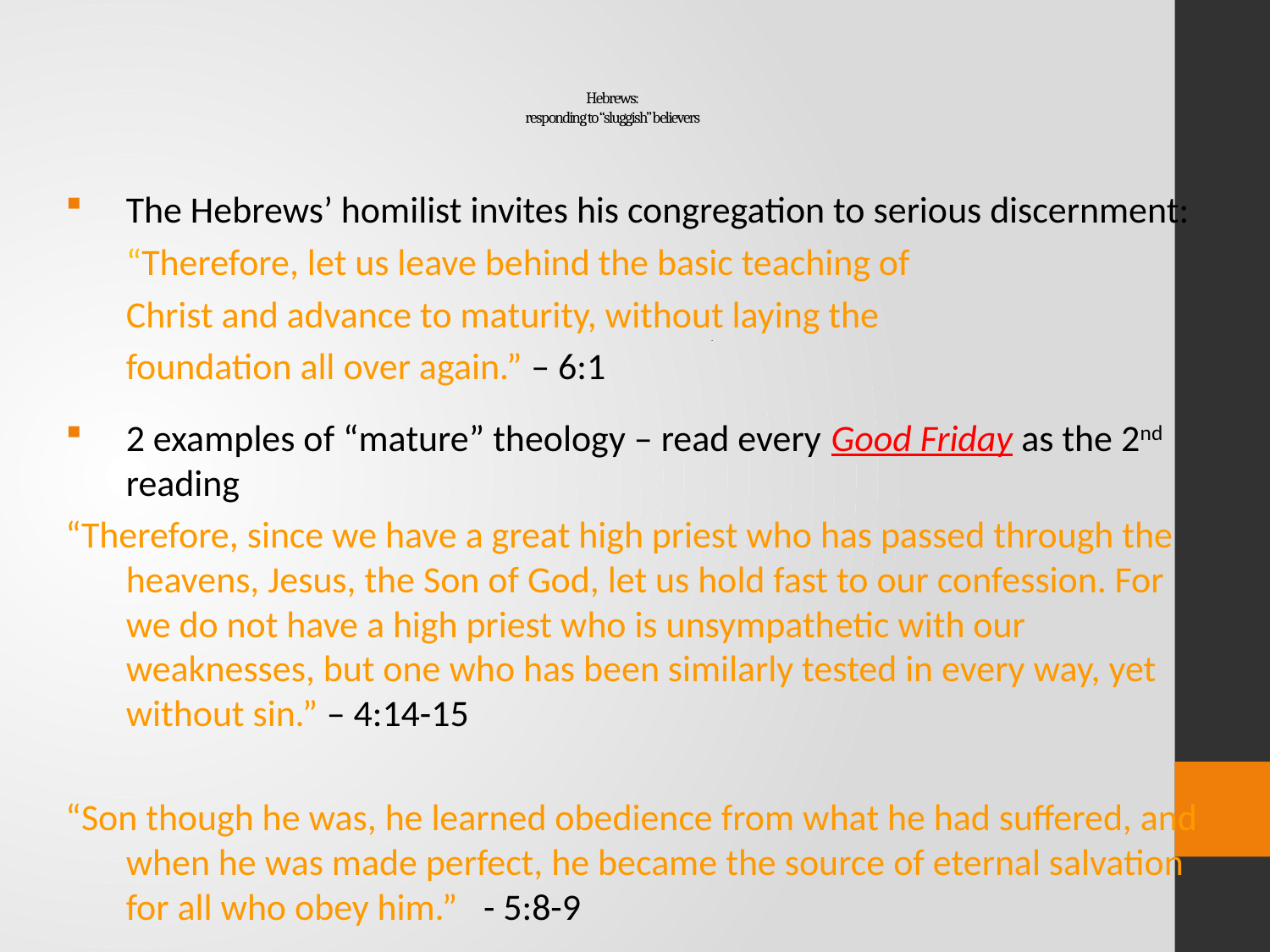

# Hebrews: responding to “sluggish” believers
The Hebrews’ homilist invites his congregation to serious discernment:
	“Therefore, let us leave behind the basic teaching of
	Christ and advance to maturity, without laying the
	foundation all over again.” – 6:1

2 examples of “mature” theology – read every Good Friday as the 2nd reading
“Therefore, since we have a great high priest who has passed through the heavens, Jesus, the Son of God, let us hold fast to our confession. For we do not have a high priest who is unsympathetic with our weaknesses, but one who has been similarly tested in every way, yet without sin.” – 4:14-15

“Son though he was, he learned obedience from what he had suffered, and when he was made perfect, he became the source of eternal salvation for all who obey him.”   - 5:8-9

.